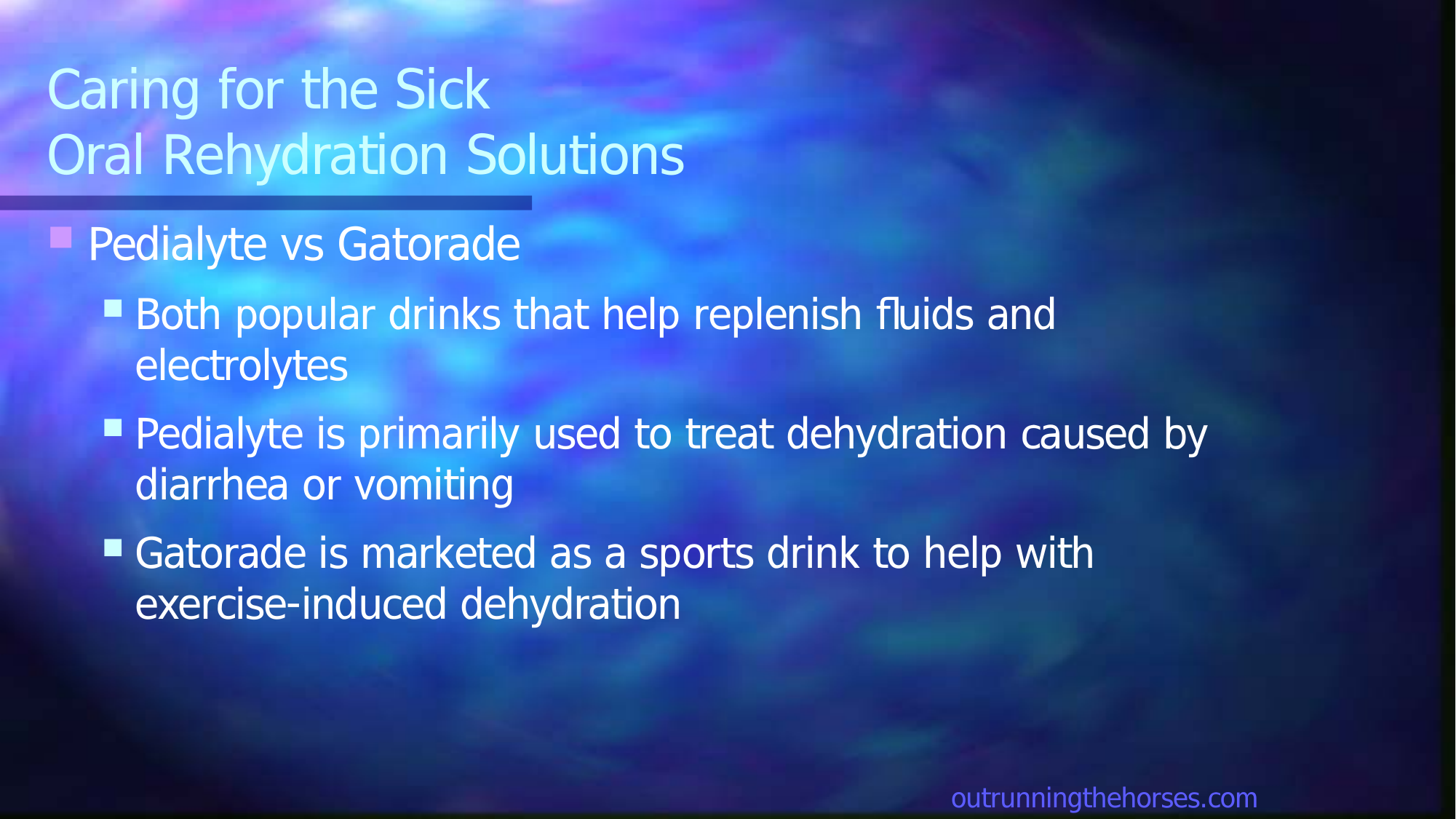

# Caring for the Sick Oral Rehydration Solutions
Pedialyte vs Gatorade
Both popular drinks that help replenish fluids and electrolytes
Pedialyte is primarily used to treat dehydration caused by diarrhea or vomiting
Gatorade is marketed as a sports drink to help with exercise-induced dehydration
outrunningthehorses.com